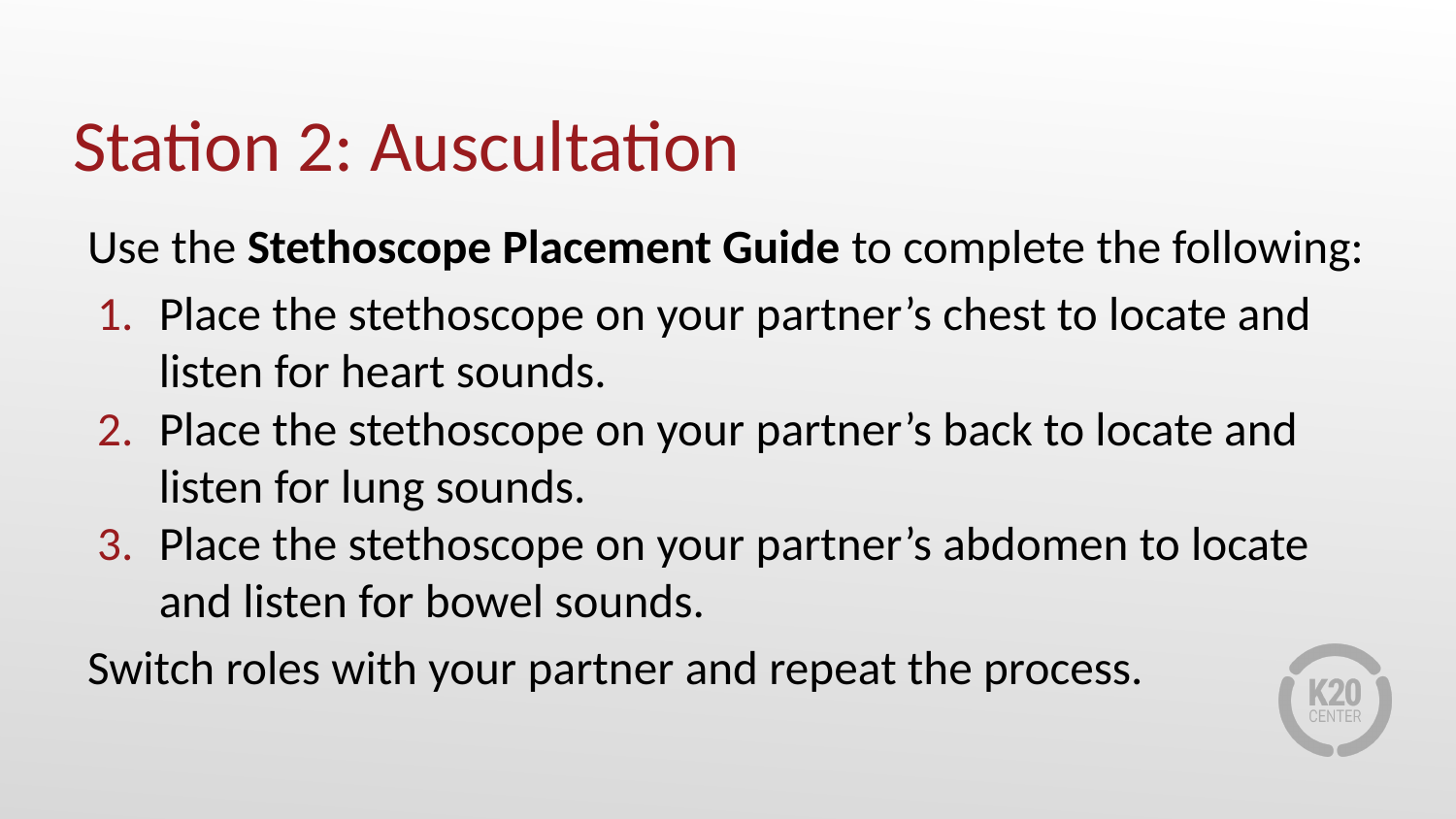

# Station 2: Auscultation
Use the Stethoscope Placement Guide to complete the following:
Place the stethoscope on your partner’s chest to locate and listen for heart sounds.
Place the stethoscope on your partner’s back to locate and listen for lung sounds.
Place the stethoscope on your partner’s abdomen to locate and listen for bowel sounds.
Switch roles with your partner and repeat the process.